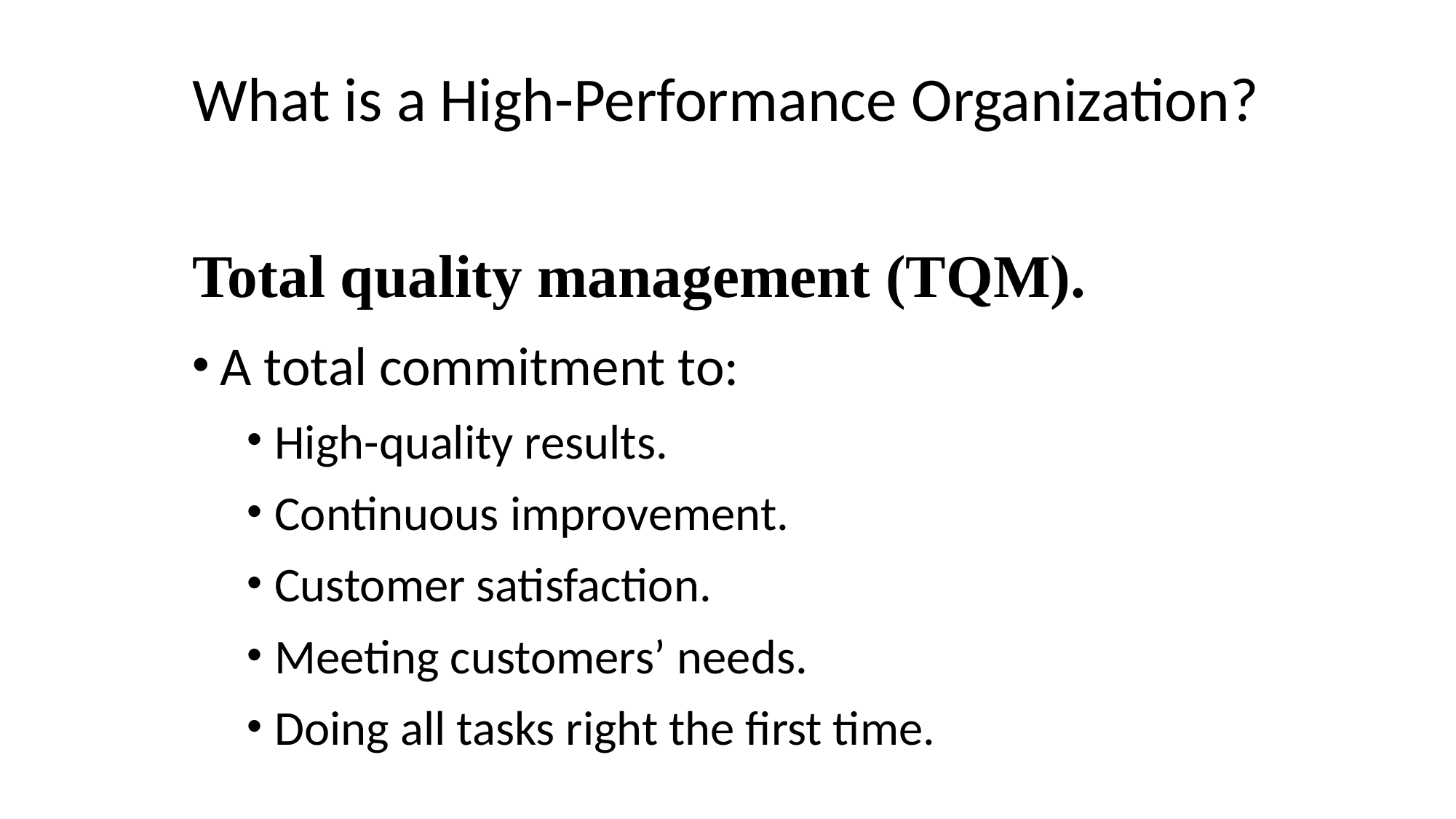

# What is a High-Performance Organization?
Total quality management (TQM).
A total commitment to:
High-quality results.
Continuous improvement.
Customer satisfaction.
Meeting customers’ needs.
Doing all tasks right the first time.